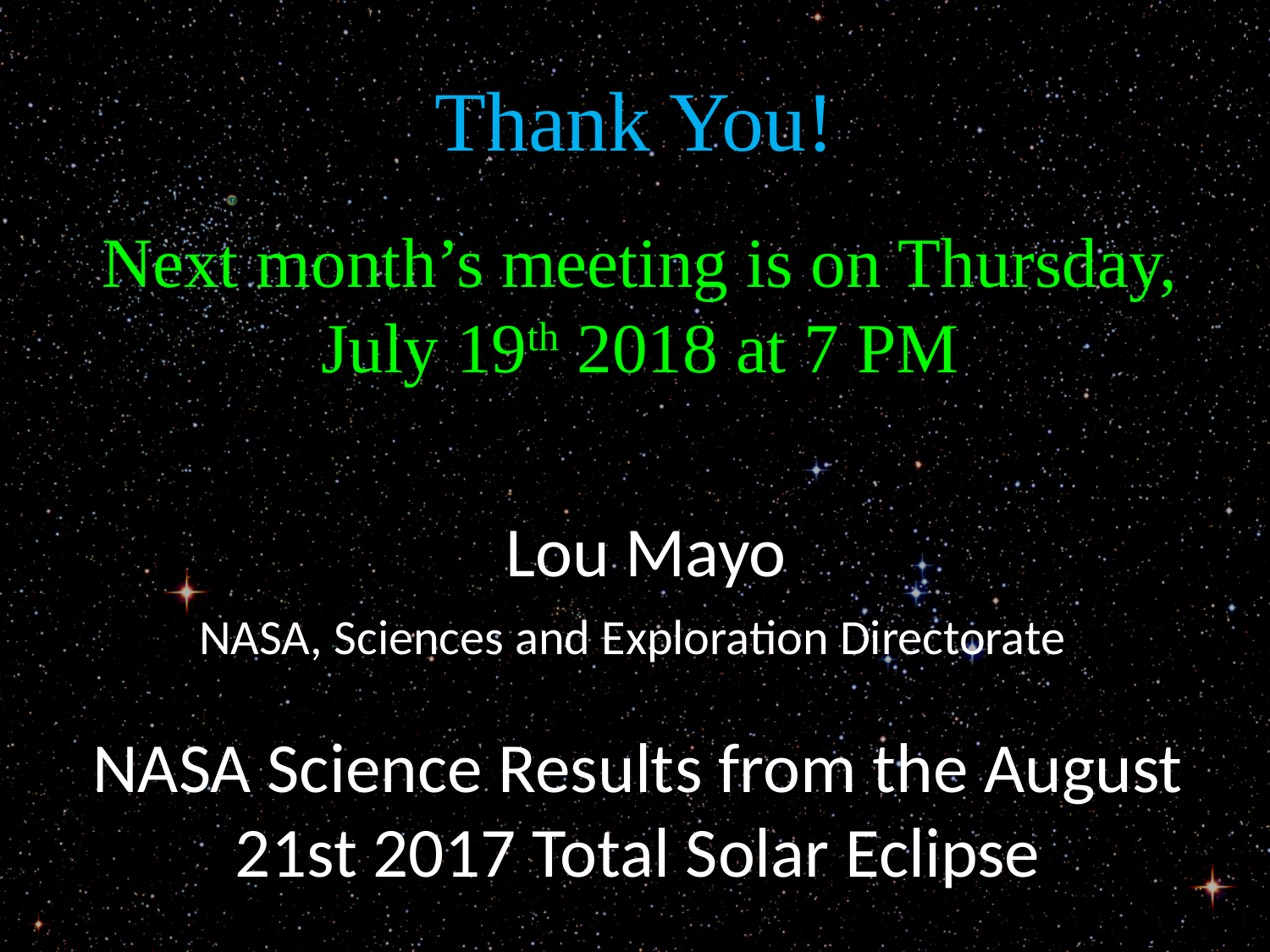

# Thank You!
Next month’s meeting is on Thursday, July 19th 2018 at 7 PM

 Lou Mayo
NASA, Sciences and Exploration Directorate

NASA Science Results from the August 21st 2017 Total Solar Eclipse